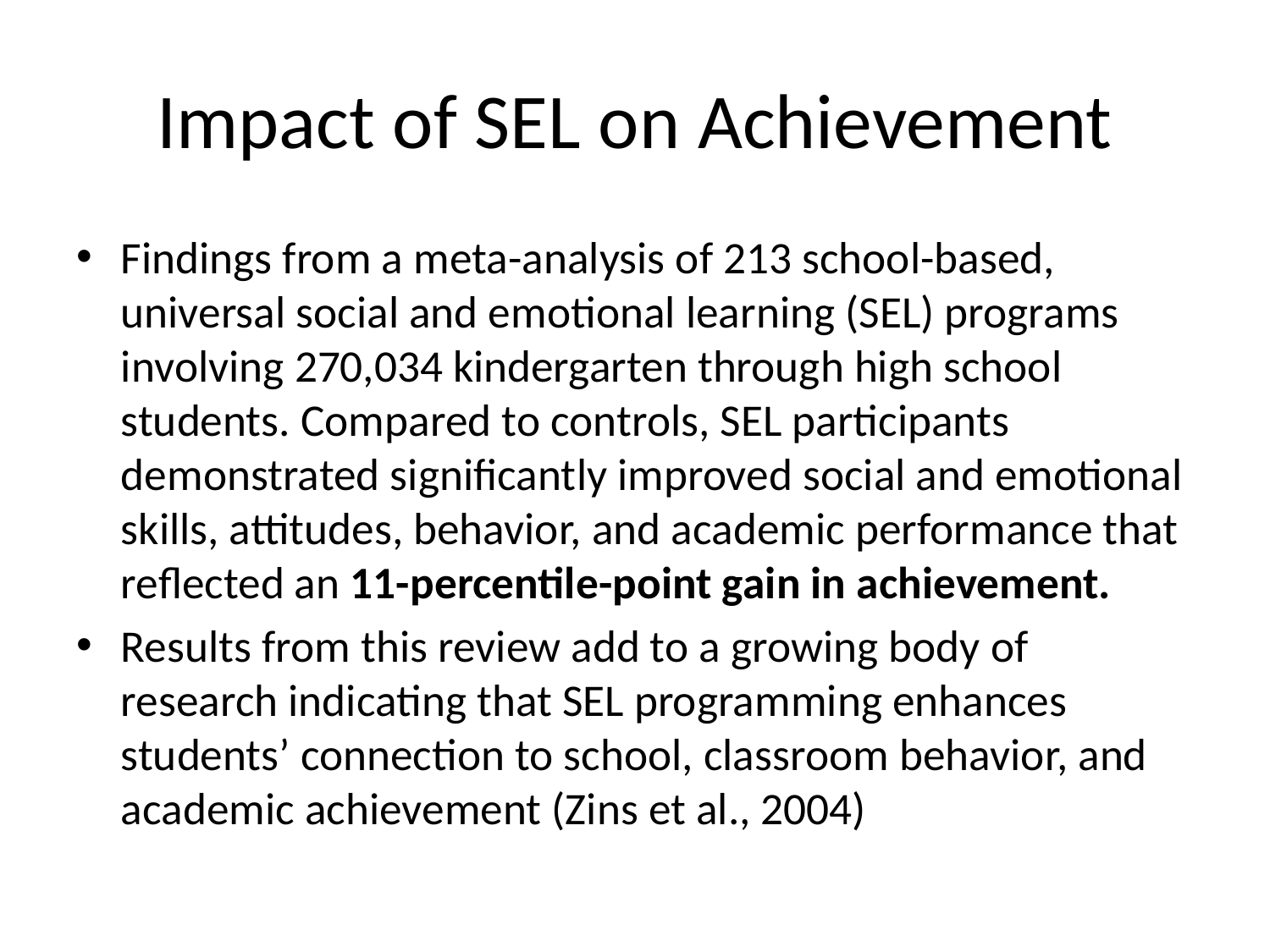

# Impact of SEL on Achievement
Findings from a meta-analysis of 213 school-based, universal social and emotional learning (SEL) programs involving 270,034 kindergarten through high school students. Compared to controls, SEL participants demonstrated significantly improved social and emotional skills, attitudes, behavior, and academic performance that reflected an 11-percentile-point gain in achievement.
Results from this review add to a growing body of research indicating that SEL programming enhances students’ connection to school, classroom behavior, and academic achievement (Zins et al., 2004)